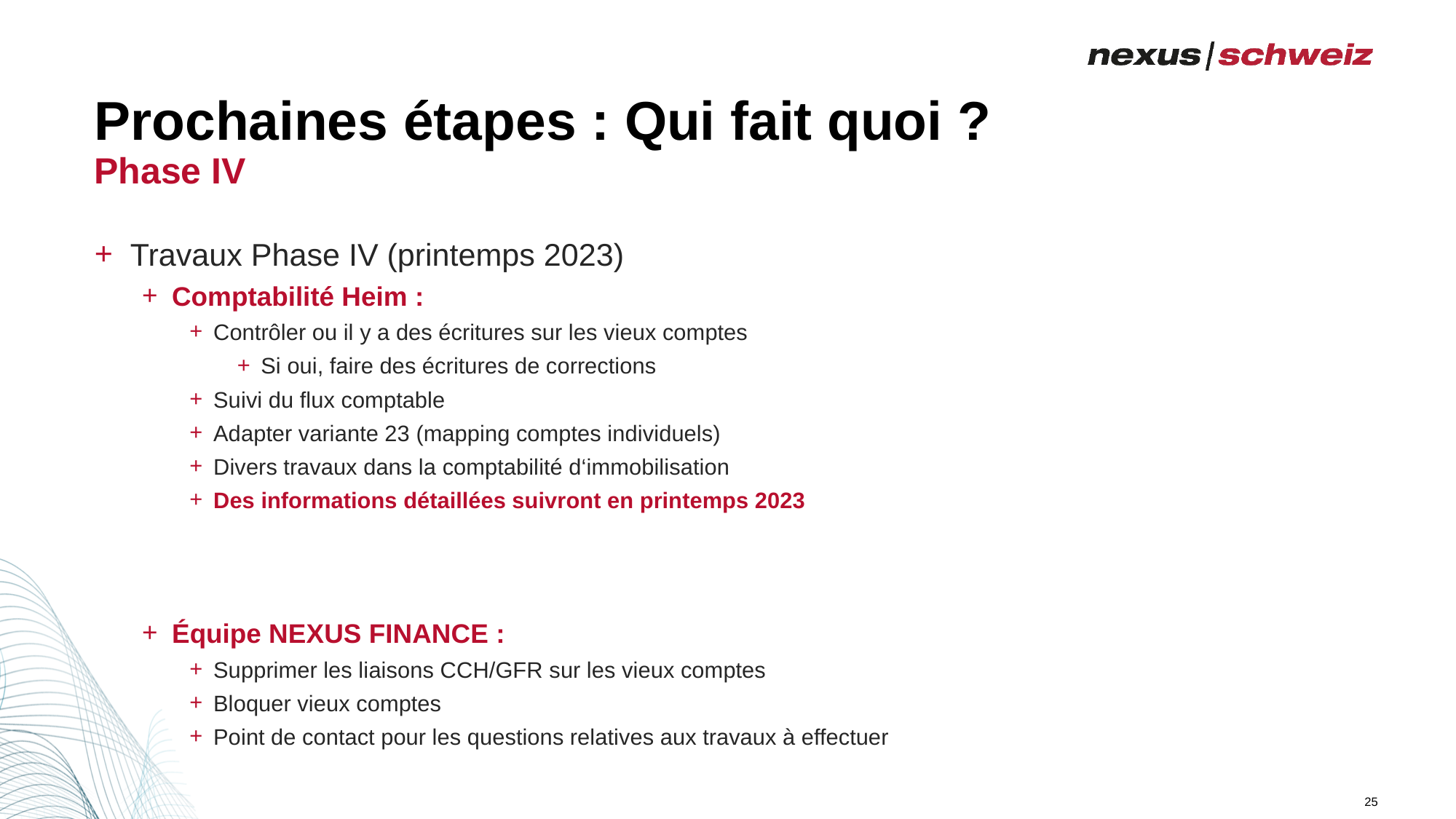

# Prochaines étapes : Qui fait quoi ?
Phase IV
Travaux Phase IV (printemps 2023)
Comptabilité Heim :
Contrôler ou il y a des écritures sur les vieux comptes
Si oui, faire des écritures de corrections
Suivi du flux comptable
Adapter variante 23 (mapping comptes individuels)
Divers travaux dans la comptabilité d‘immobilisation
Des informations détaillées suivront en printemps 2023

Équipe NEXUS FINANCE :
Supprimer les liaisons CCH/GFR sur les vieux comptes
Bloquer vieux comptes
Point de contact pour les questions relatives aux travaux à effectuer

25